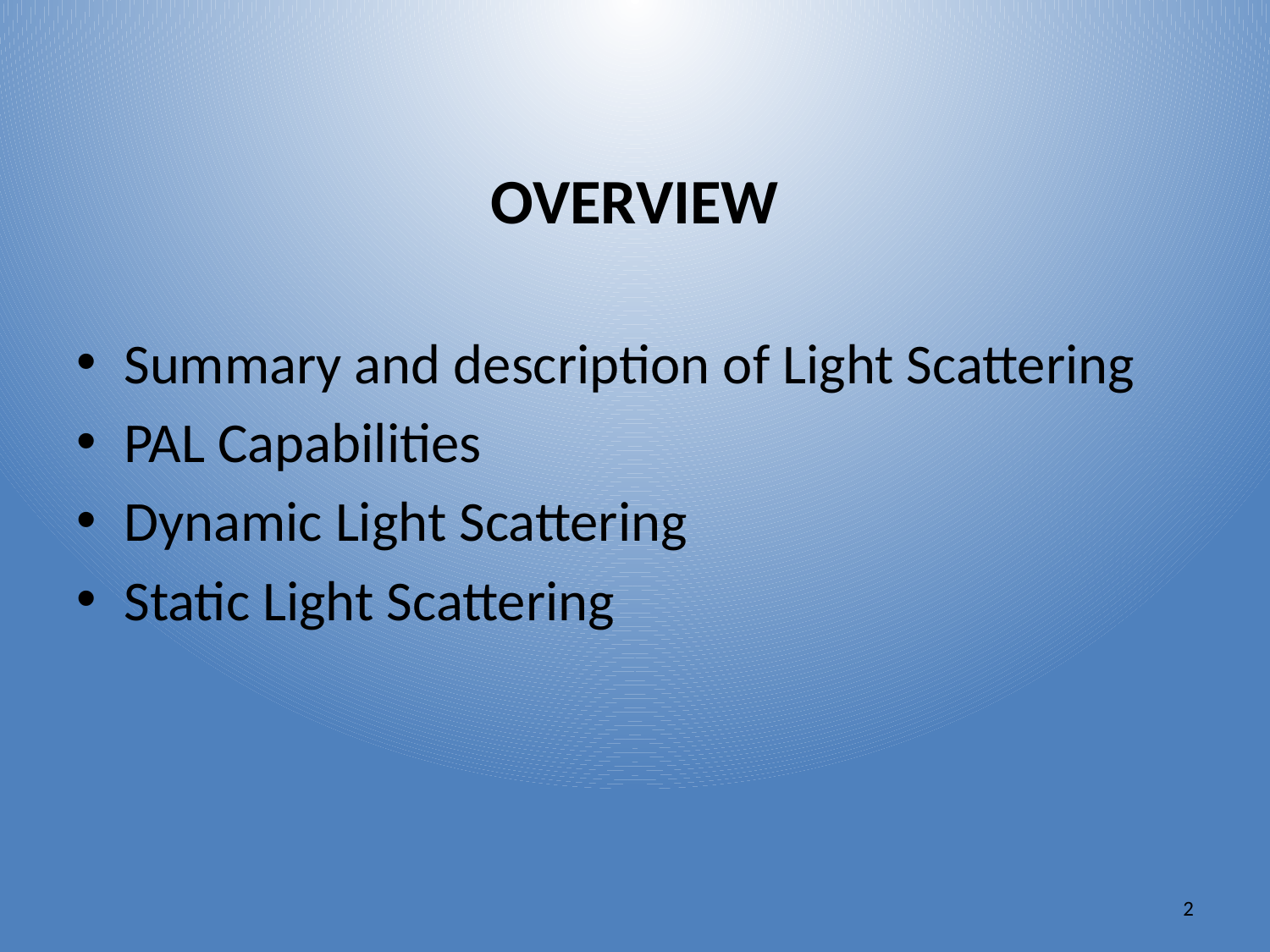

OVERVIEW

Summary and description of Light Scattering
PAL Capabilities
Dynamic Light Scattering
Static Light Scattering

2